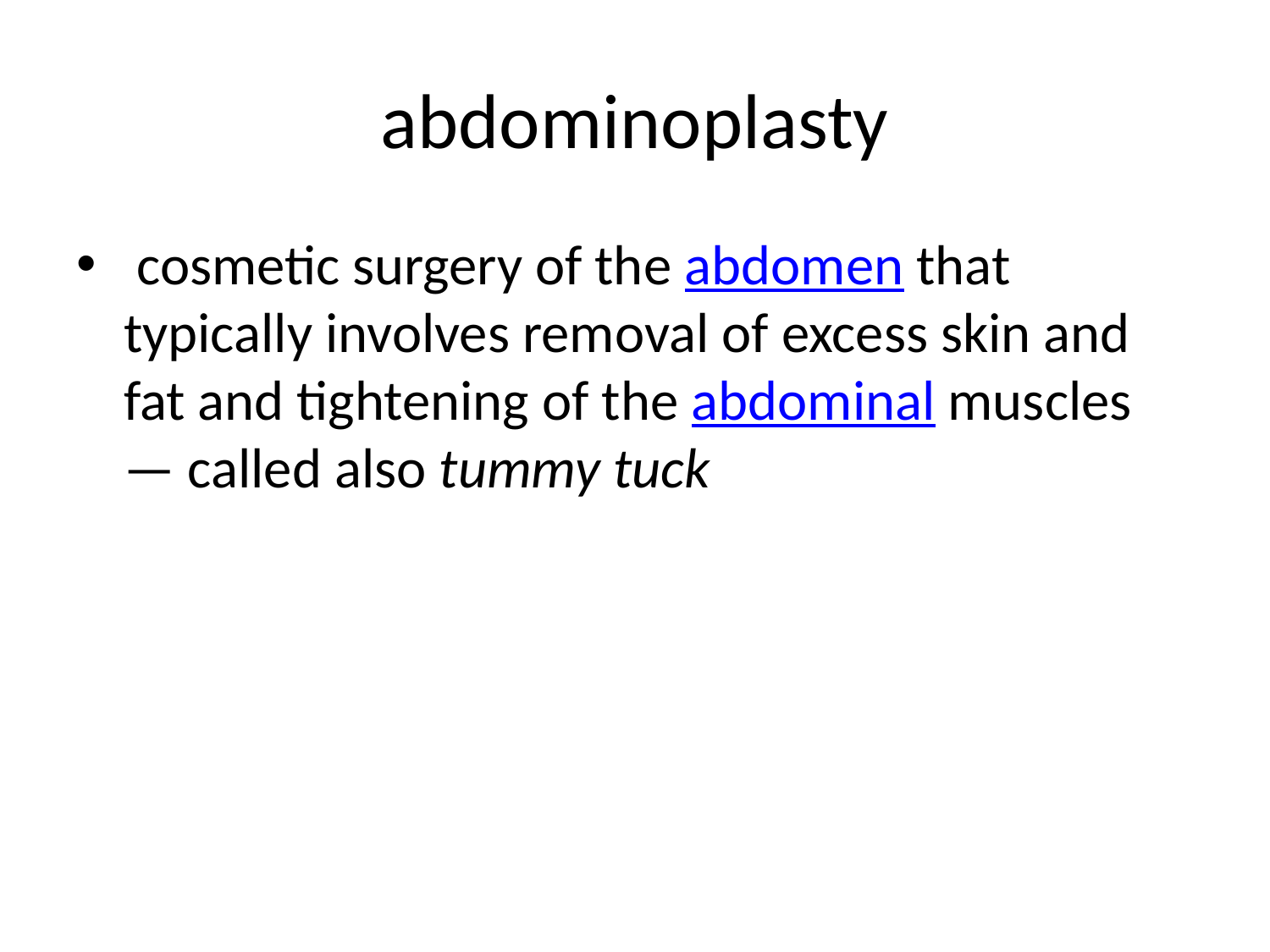

# abdominoplasty
 cosmetic surgery of the abdomen that typically involves removal of excess skin and fat and tightening of the abdominal muscles— called also tummy tuck